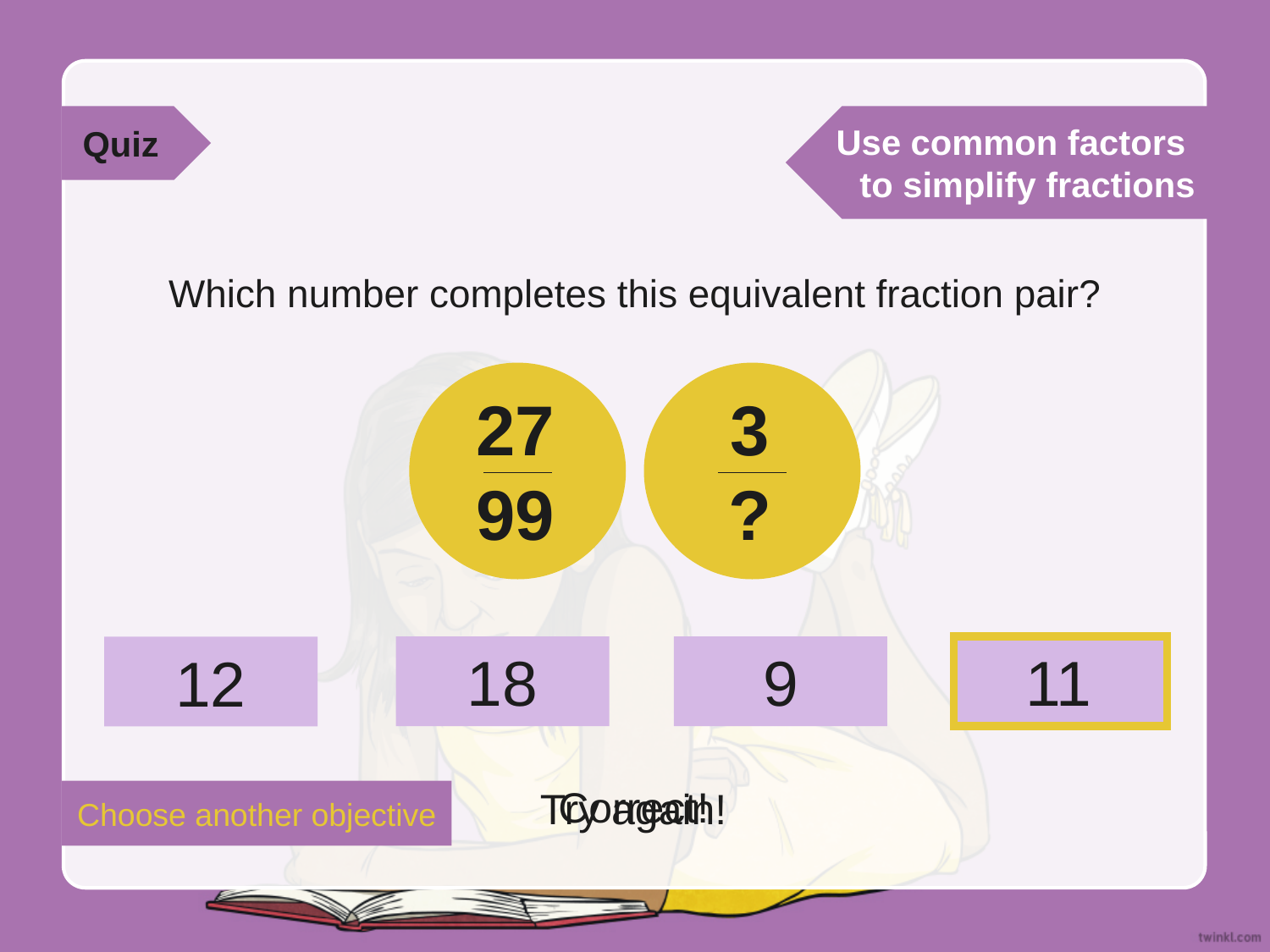

Quiz
Use common factors
to simplify fractions
Which number completes this equivalent fraction pair?

27
99
3
?

18
9
11
12
Correct!
Try again!
Choose another objective